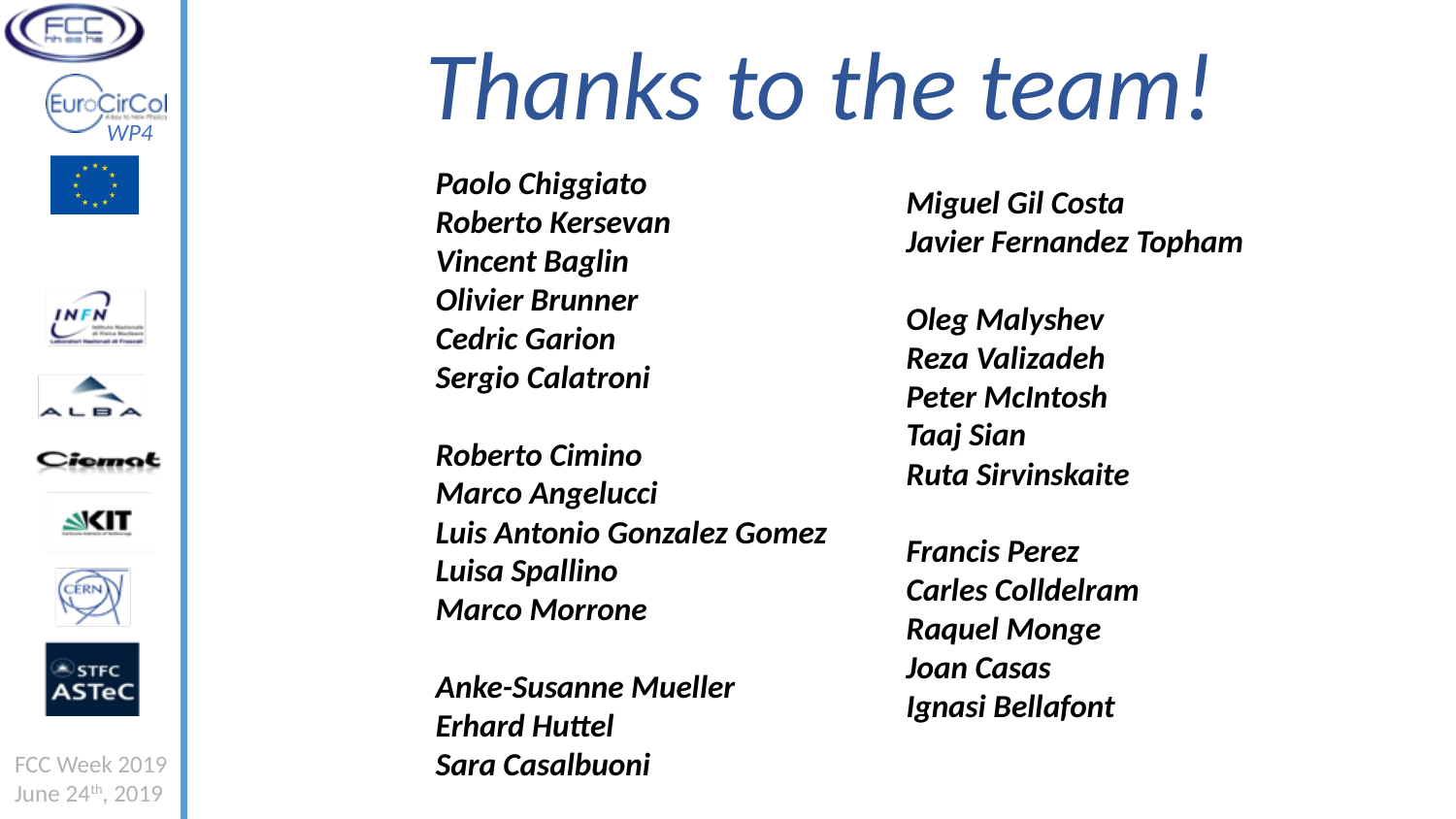

Thanks to the team!
Paolo Chiggiato
Roberto Kersevan
Vincent Baglin
Olivier Brunner
Cedric Garion
Sergio Calatroni

Roberto Cimino
Marco Angelucci
Luis Antonio Gonzalez Gomez
Luisa Spallino
Marco Morrone

Anke-Susanne Mueller
Erhard Huttel
Sara Casalbuoni
Miguel Gil Costa
Javier Fernandez Topham

Oleg Malyshev
Reza Valizadeh
Peter McIntosh
Taaj Sian
Ruta Sirvinskaite

Francis Perez
Carles Colldelram
Raquel Monge
Joan Casas
Ignasi Bellafont
FCC Week 2019
June 24th, 2019